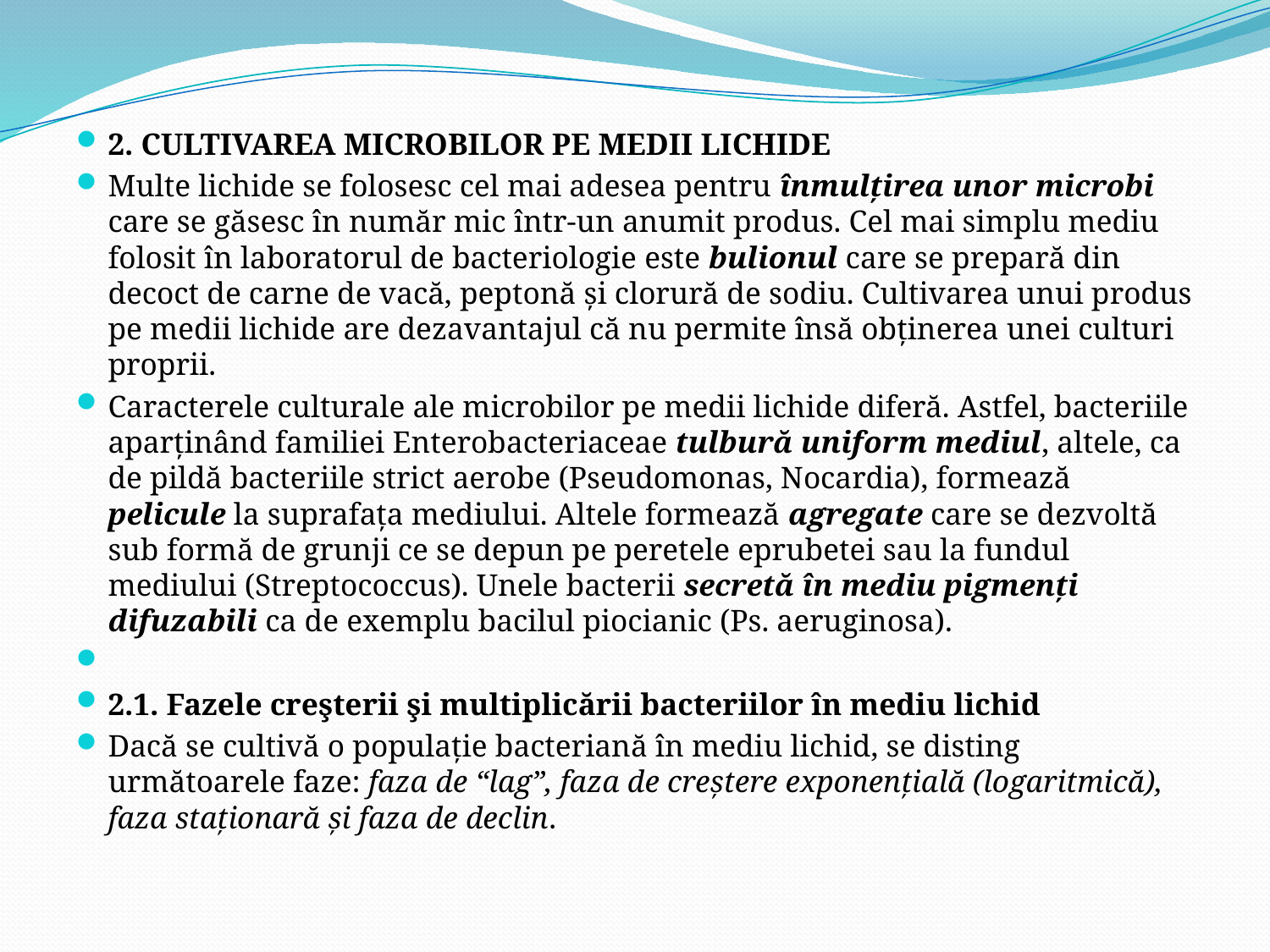

2. CULTIVAREA MICROBILOR PE MEDII LICHIDE
Multe lichide se folosesc cel mai adesea pentru înmulţirea unor microbi care se găsesc în număr mic într-un anumit produs. Cel mai simplu mediu folosit în laboratorul de bacteriologie este bulionul care se prepară din decoct de carne de vacă, peptonă şi clorură de sodiu. Cultivarea unui produs pe medii lichide are dezavantajul că nu permite însă obţinerea unei culturi proprii.
Caracterele culturale ale microbilor pe medii lichide diferă. Astfel, bacteriile aparţinând familiei Enterobacteriaceae tulbură uniform mediul, altele, ca de pildă bacteriile strict aerobe (Pseudomonas, Nocardia), formează pelicule la suprafaţa mediului. Altele formează agregate care se dezvoltă sub formă de grunji ce se depun pe peretele eprubetei sau la fundul mediului (Streptococcus). Unele bacterii secretă în mediu pigmenţi difuzabili ca de exemplu bacilul piocianic (Ps. aeruginosa).

2.1. Fazele creşterii şi multiplicării bacteriilor în mediu lichid
Dacă se cultivă o populaţie bacteriană în mediu lichid, se disting următoarele faze: faza de “lag”, faza de creştere exponenţială (logaritmică), faza staţionară şi faza de declin.